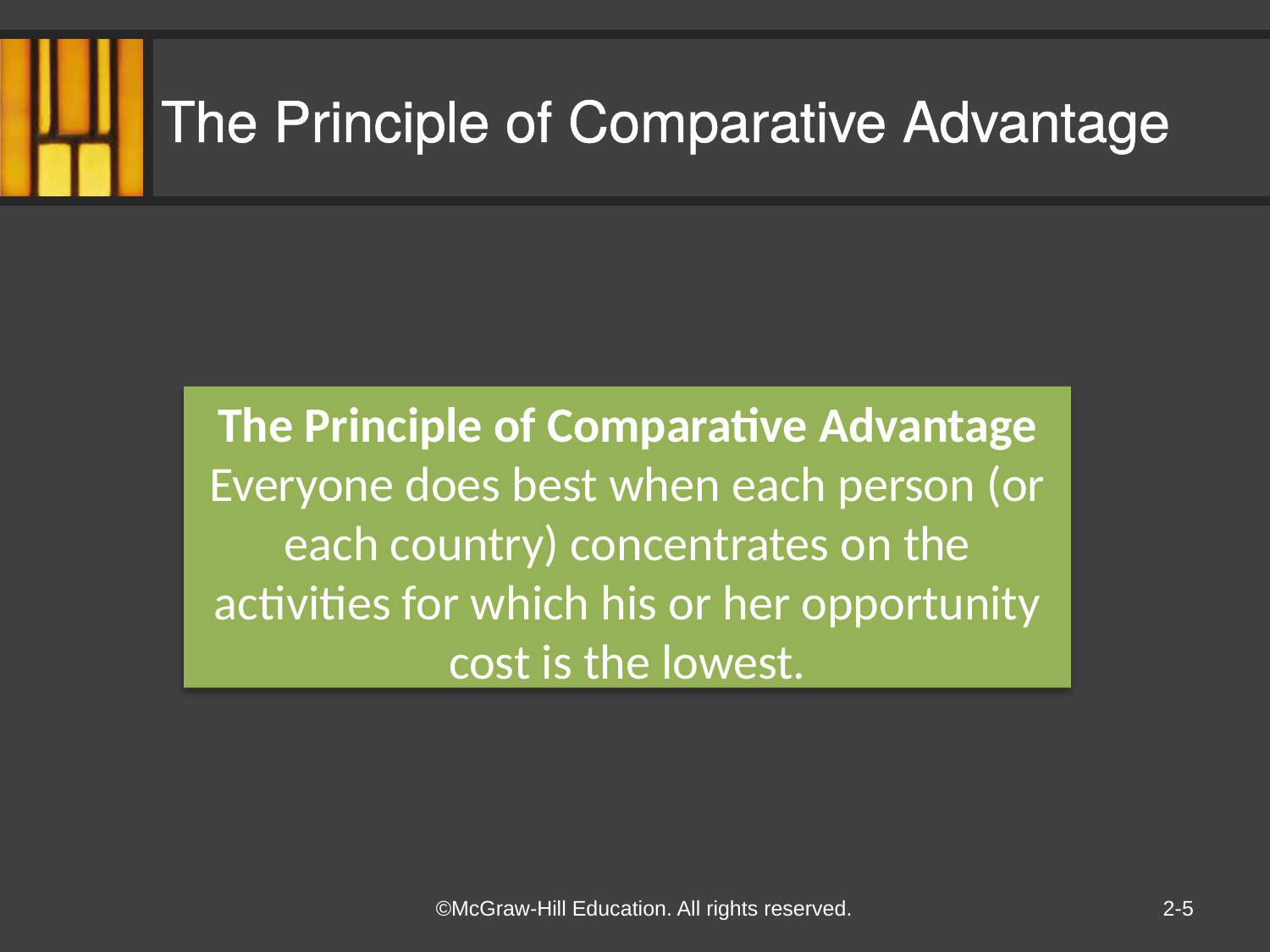

# The Principle of Comparative Advantage

The Principle of Comparative Advantage
Everyone does best when each person (or each country) concentrates on the activities for which his or her opportunity cost is the lowest.
2-5
©McGraw-Hill Education. All rights reserved.